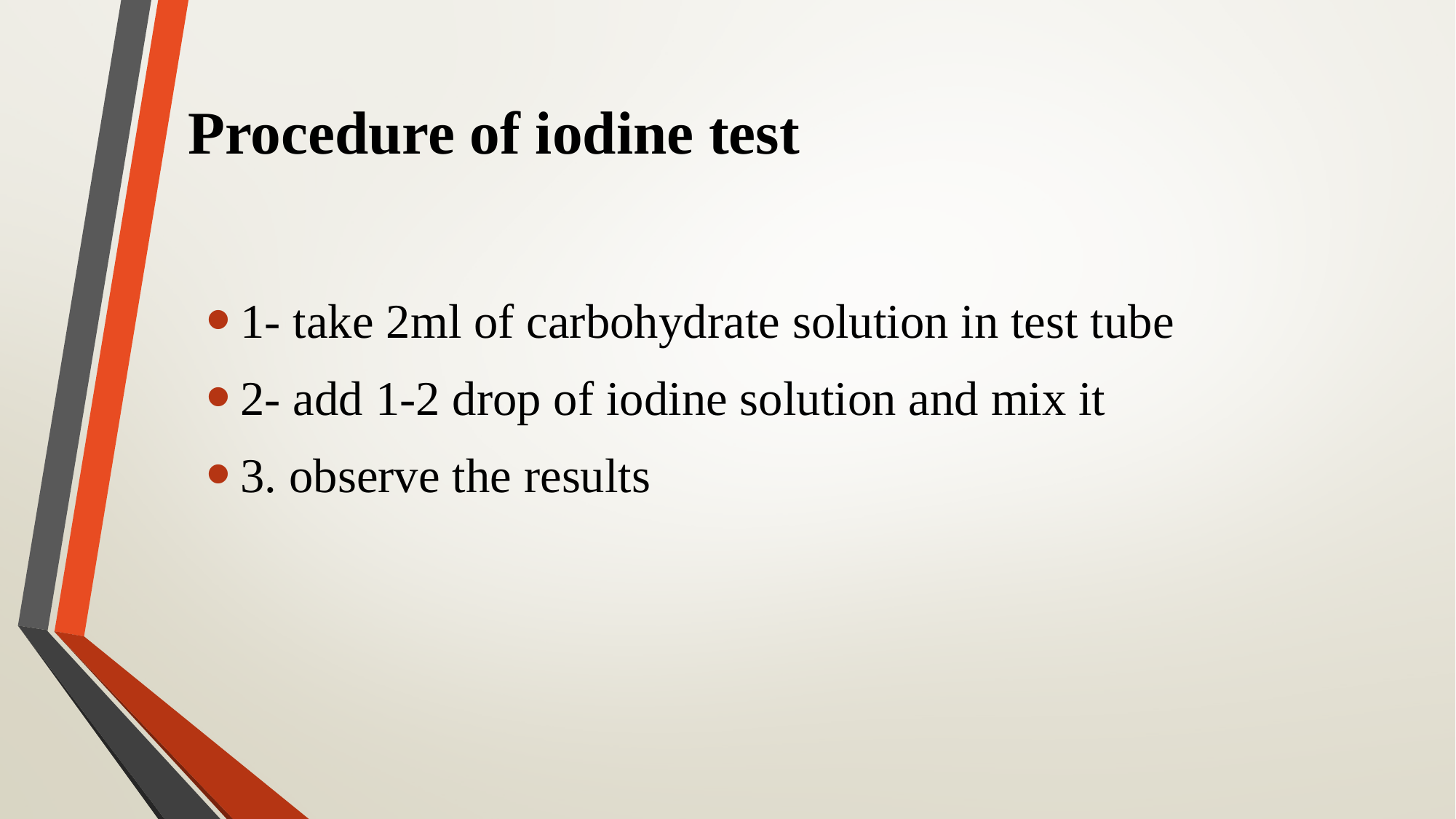

# Procedure of iodine test
1- take 2ml of carbohydrate solution in test tube
2- add 1-2 drop of iodine solution and mix it
3. observe the results